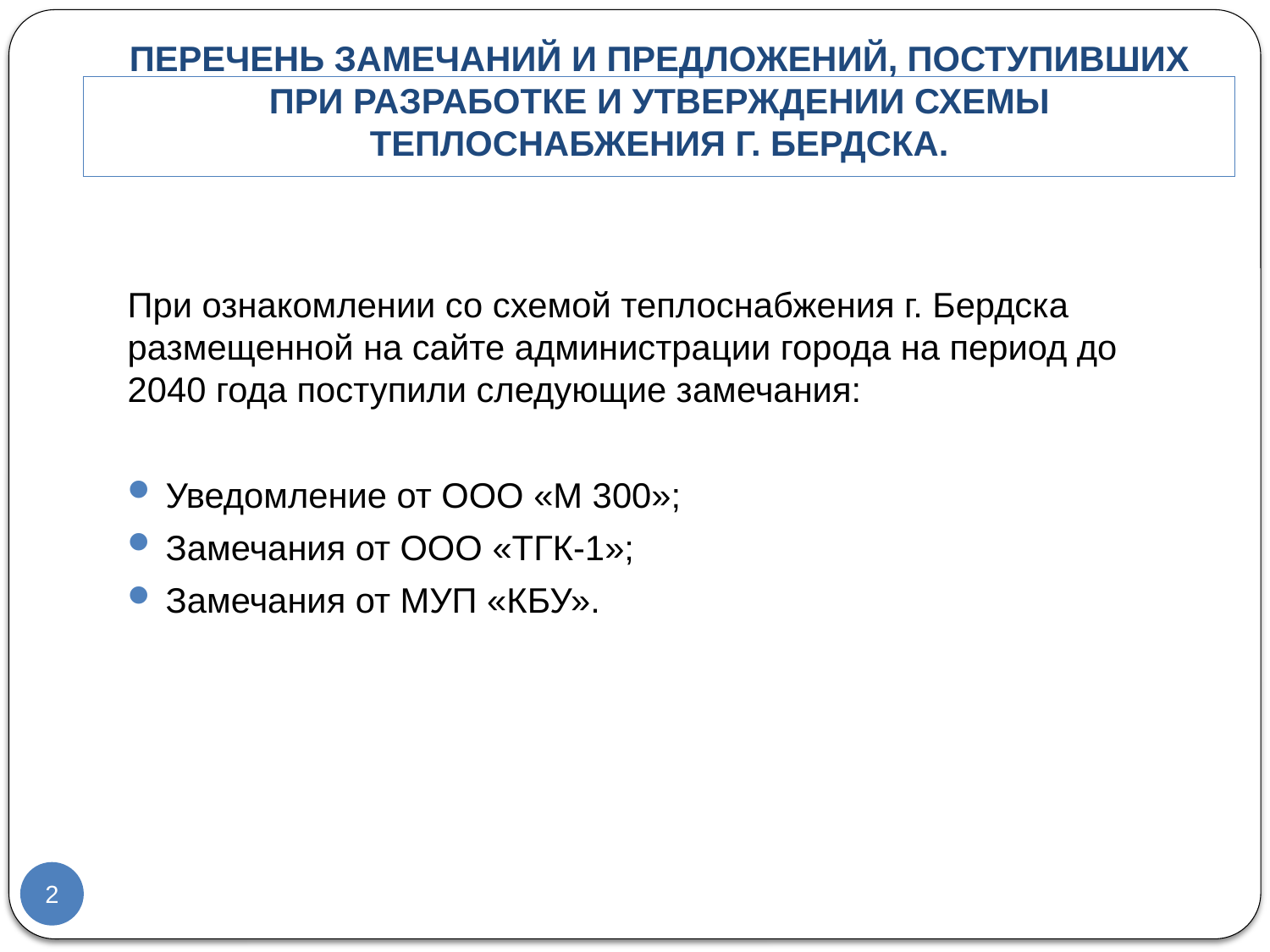

# Перечень замечаний и предложений, поступивших при разработке и утверждении схемы теплоснабжения г. Бердска.
При ознакомлении со схемой теплоснабжения г. Бердска размещенной на сайте администрации города на период до 2040 года поступили следующие замечания:

Уведомление от ООО «М 300»;
Замечания от ООО «ТГК-1»;
Замечания от МУП «КБУ».
2